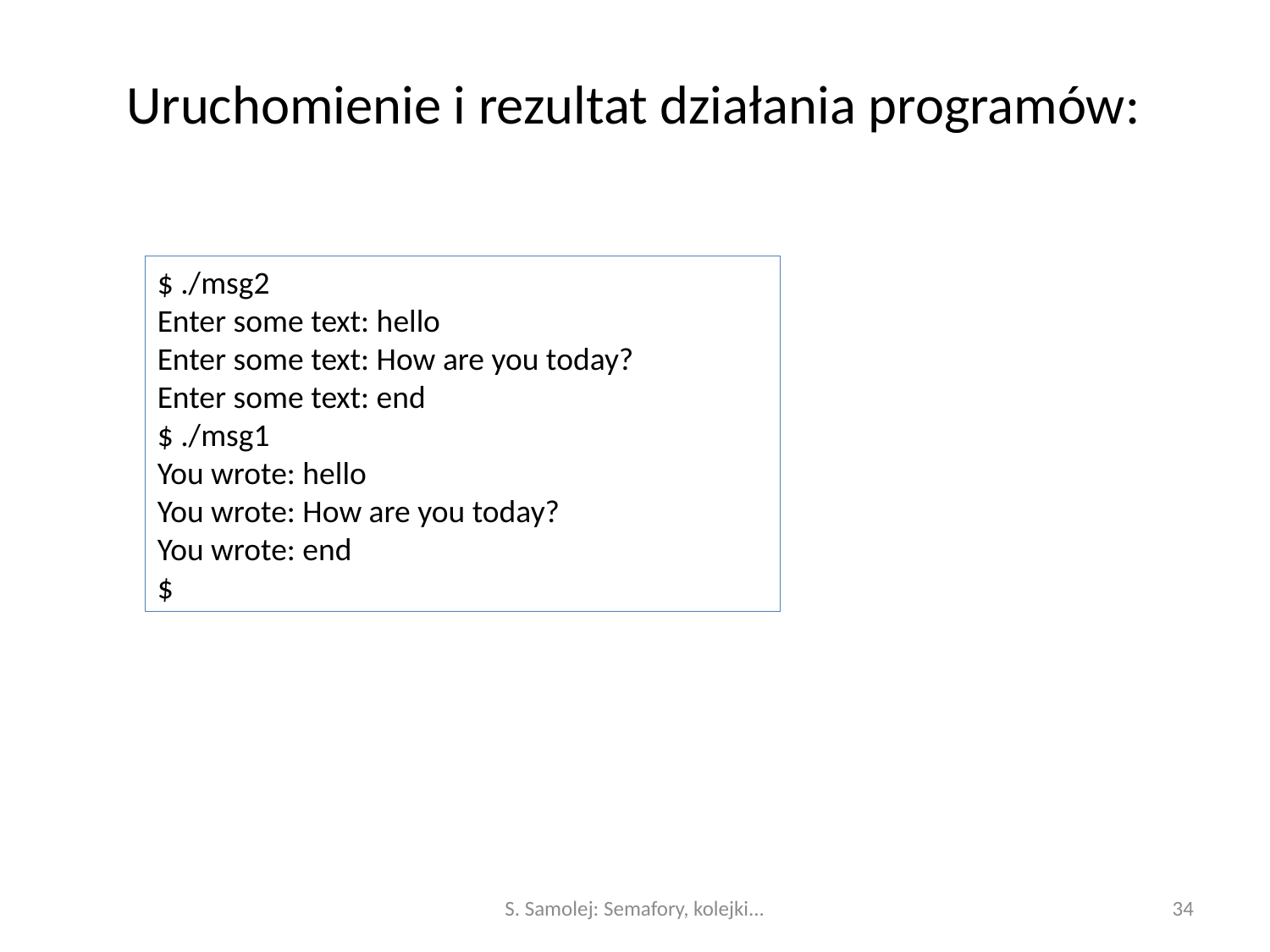

# Uruchomienie i rezultat działania programów:
$ ./msg2
Enter some text: hello
Enter some text: How are you today?
Enter some text: end
$ ./msg1
You wrote: hello
You wrote: How are you today?
You wrote: end
$
S. Samolej: Semafory, kolejki...
34